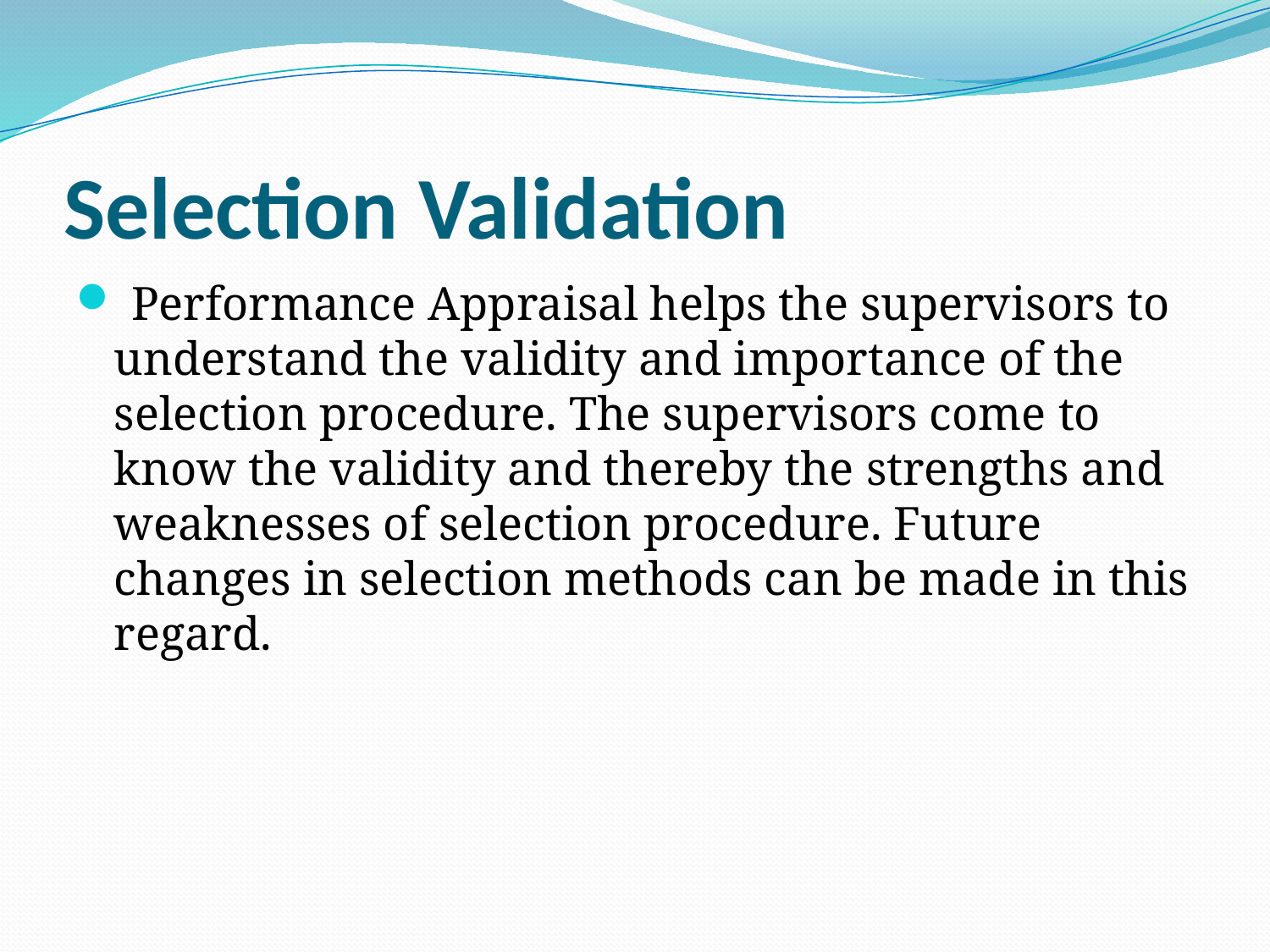

# Selection Validation
 Performance Appraisal helps the supervisors to understand the validity and importance of the selection procedure. The supervisors come to know the validity and thereby the strengths and weaknesses of selection procedure. Future changes in selection methods can be made in this regard.